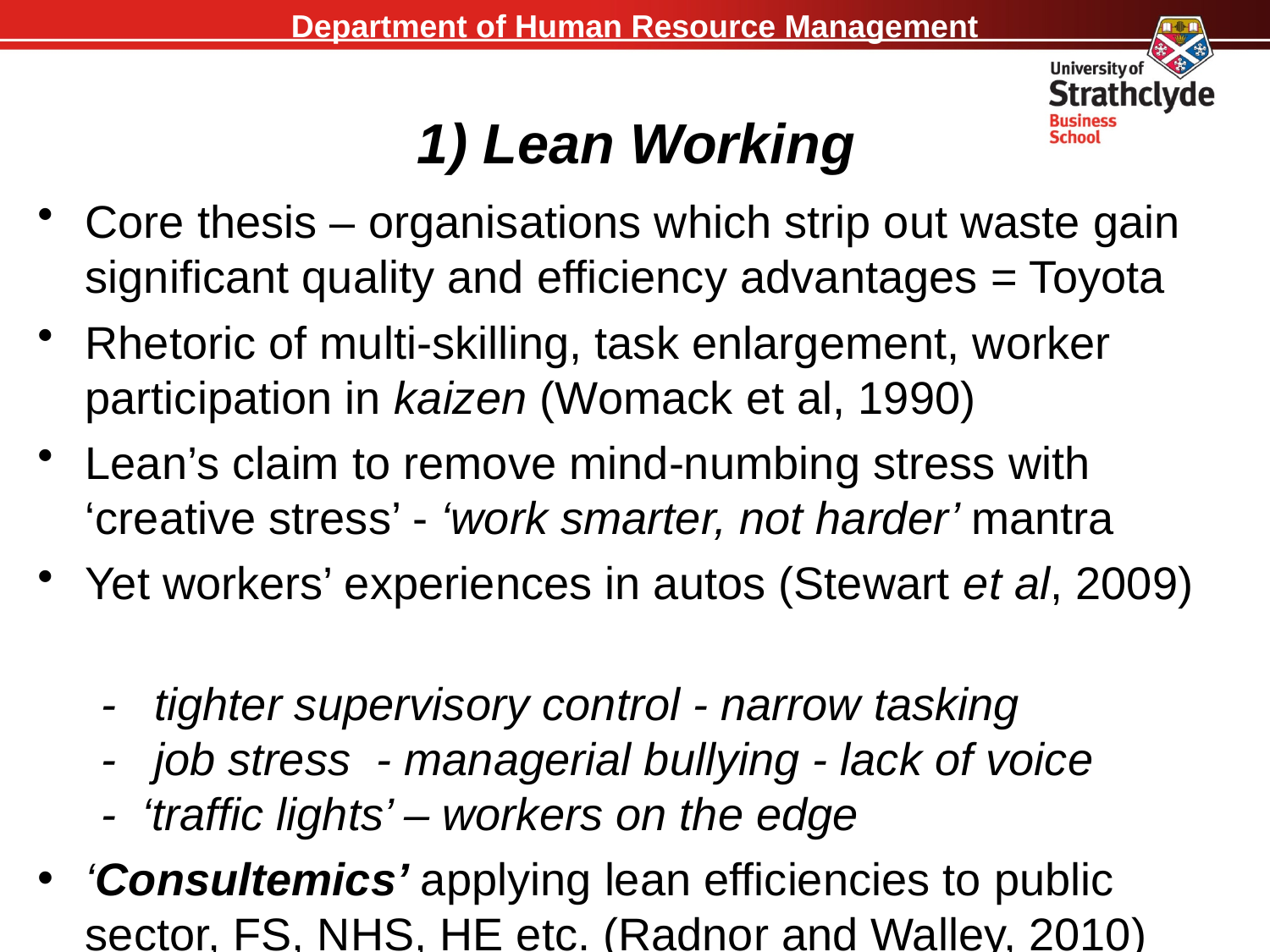

# 1) Lean Working
Core thesis – organisations which strip out waste gain significant quality and efficiency advantages = Toyota
Rhetoric of multi-skilling, task enlargement, worker participation in kaizen (Womack et al, 1990)
Lean’s claim to remove mind-numbing stress with ‘creative stress’ - ‘work smarter, not harder’ mantra
Yet workers’ experiences in autos (Stewart et al, 2009)
     -   tighter supervisory control - narrow tasking
     -   job stress  - managerial bullying - lack of voice
     -  ‘traffic lights’ – workers on the edge
‘Consultemics’ applying lean efficiencies to public sector, FS, NHS, HE etc. (Radnor and Walley, 2010)